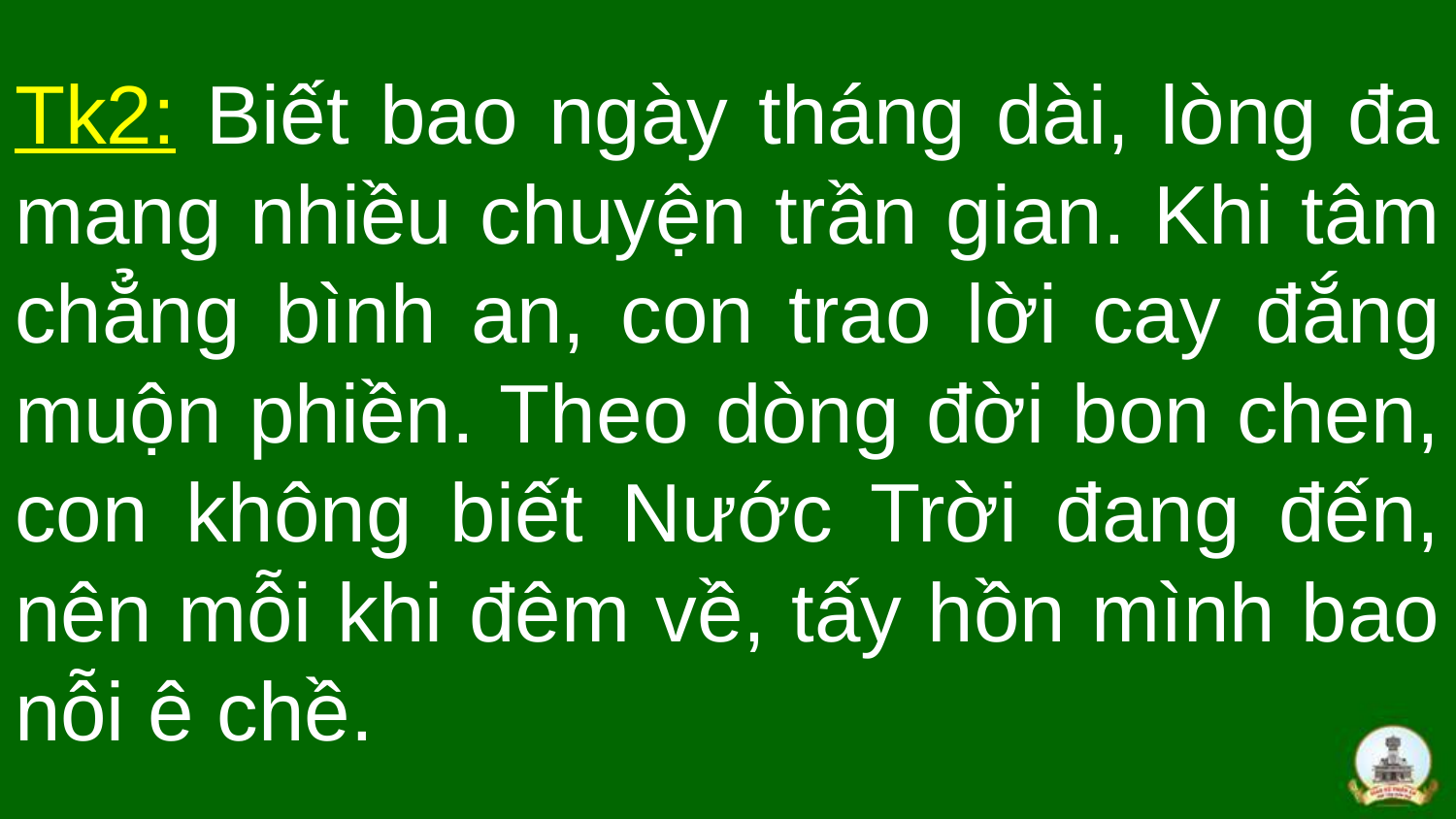

# Tk2: Biết bao ngày tháng dài, lòng đa mang nhiều chuyện trần gian. Khi tâm chẳng bình an, con trao lời cay đắng muộn phiền. Theo dòng đời bon chen, con không biết Nước Trời đang đến, nên mỗi khi đêm về, tấy hồn mình bao nỗi ê chề.